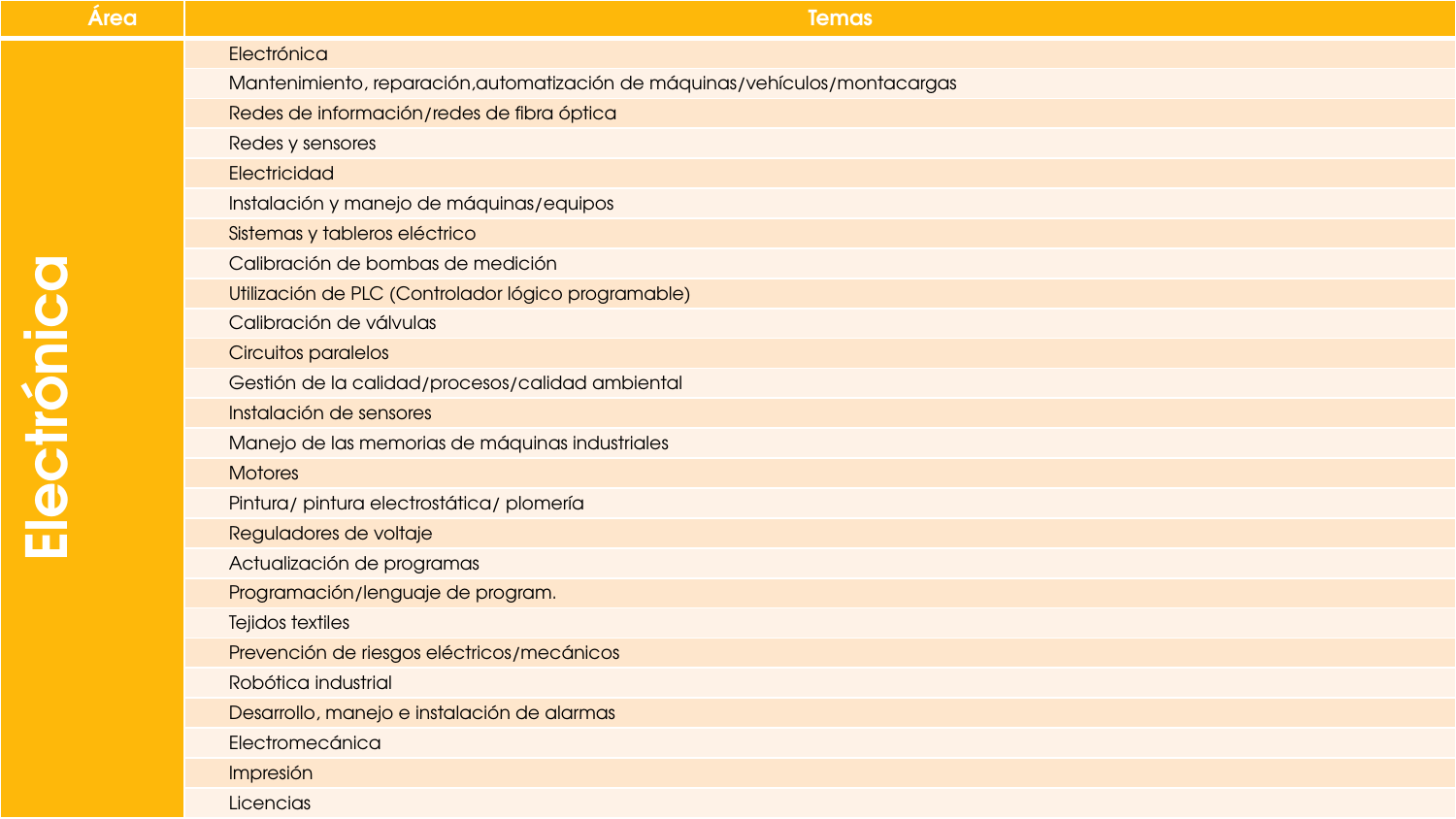

| Área | Temas |
| --- | --- |
| Electrónica | Electrónica |
|  | Mantenimiento, reparación,automatización de máquinas/vehículos/montacargas |
|  | Redes de información/redes de fibra óptica |
|  | Redes y sensores |
|  | Electricidad |
|  | Instalación y manejo de máquinas/equipos |
|  | Sistemas y tableros eléctrico |
|  | Calibración de bombas de medición |
|  | Utilización de PLC (Controlador lógico programable) |
|  | Calibración de válvulas |
|  | Circuitos paralelos |
|  | Gestión de la calidad/procesos/calidad ambiental |
|  | Instalación de sensores |
|  | Manejo de las memorias de máquinas industriales |
|  | Motores |
|  | Pintura/ pintura electrostática/ plomería |
|  | Reguladores de voltaje |
|  | Actualización de programas |
|  | Programación/lenguaje de program. |
|  | Tejidos textiles |
|  | Prevención de riesgos eléctricos/mecánicos |
|  | Robótica industrial |
|  | Desarrollo, manejo e instalación de alarmas |
|  | Electromecánica |
|  | Impresión |
|  | Licencias |
# Electrónica